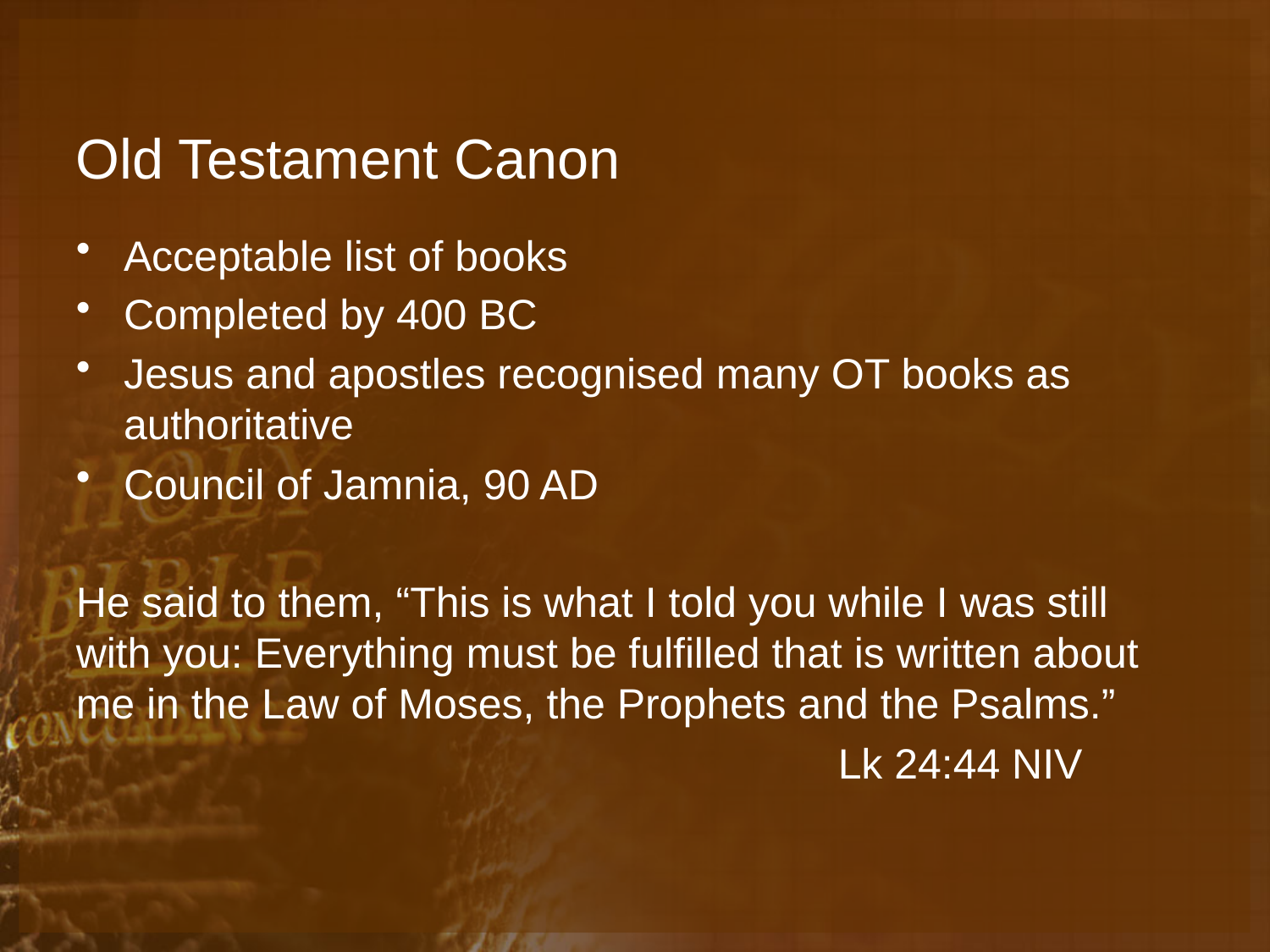

# Old Testament Canon
Acceptable list of books
Completed by 400 BC
Jesus and apostles recognised many OT books as authoritative
Council of Jamnia, 90 AD

He said to them, “This is what I told you while I was still with you: Everything must be fulfilled that is written about me in the Law of Moses, the Prophets and the Psalms.”
						Lk 24:44 NIV